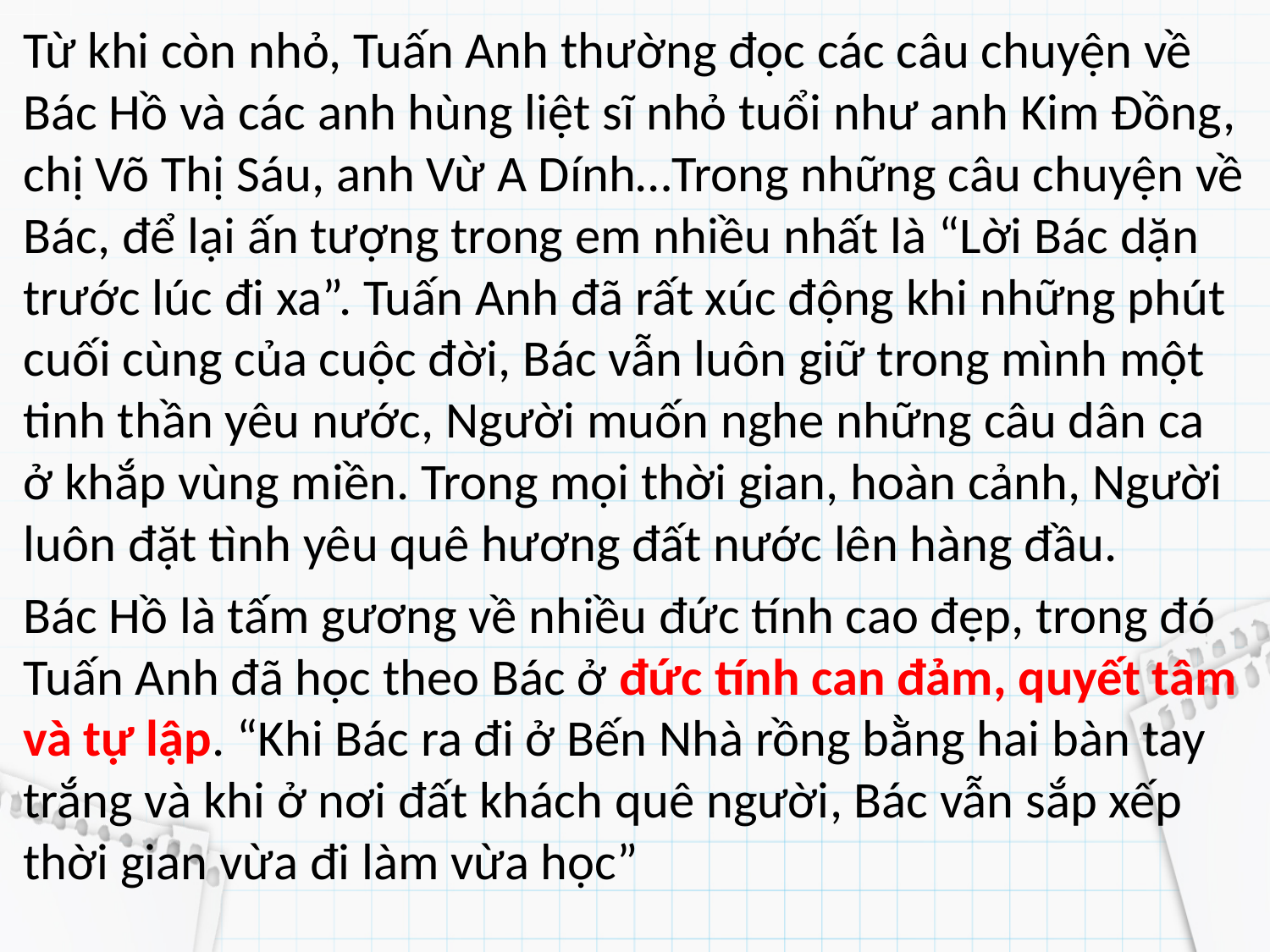

Từ khi còn nhỏ, Tuấn Anh thường đọc các câu chuyện về Bác Hồ và các anh hùng liệt sĩ nhỏ tuổi như anh Kim Đồng, chị Võ Thị Sáu, anh Vừ A Dính…Trong những câu chuyện về Bác, để lại ấn tượng trong em nhiều nhất là “Lời Bác dặn trước lúc đi xa”. Tuấn Anh đã rất xúc động khi những phút cuối cùng của cuộc đời, Bác vẫn luôn giữ trong mình một tinh thần yêu nước, Người muốn nghe những câu dân ca ở khắp vùng miền. Trong mọi thời gian, hoàn cảnh, Người luôn đặt tình yêu quê hương đất nước lên hàng đầu.
Bác Hồ là tấm gương về nhiều đức tính cao đẹp, trong đó Tuấn Anh đã học theo Bác ở đức tính can đảm, quyết tâm và tự lập. “Khi Bác ra đi ở Bến Nhà rồng bằng hai bàn tay trắng và khi ở nơi đất khách quê người, Bác vẫn sắp xếp thời gian vừa đi làm vừa học”